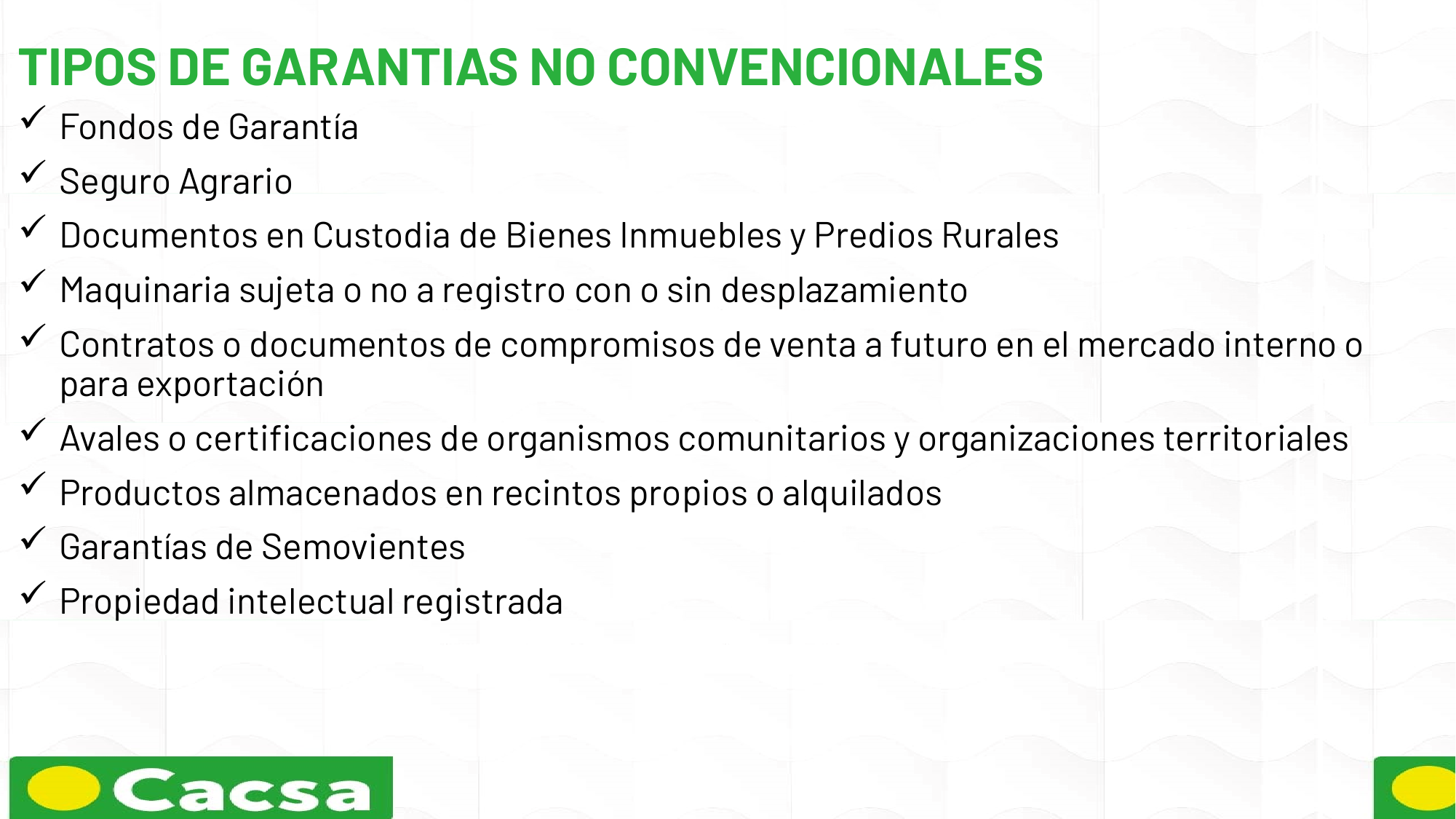

TIPOS DE GARANTIAS NO CONVENCIONALES
Fondos de Garantía
Seguro Agrario
Documentos en Custodia de Bienes Inmuebles y Predios Rurales
Maquinaria sujeta o no a registro con o sin desplazamiento
Contratos o documentos de compromisos de venta a futuro en el mercado interno o para exportación
Avales o certificaciones de organismos comunitarios y organizaciones territoriales
Productos almacenados en recintos propios o alquilados
Garantías de Semovientes
Propiedad intelectual registrada